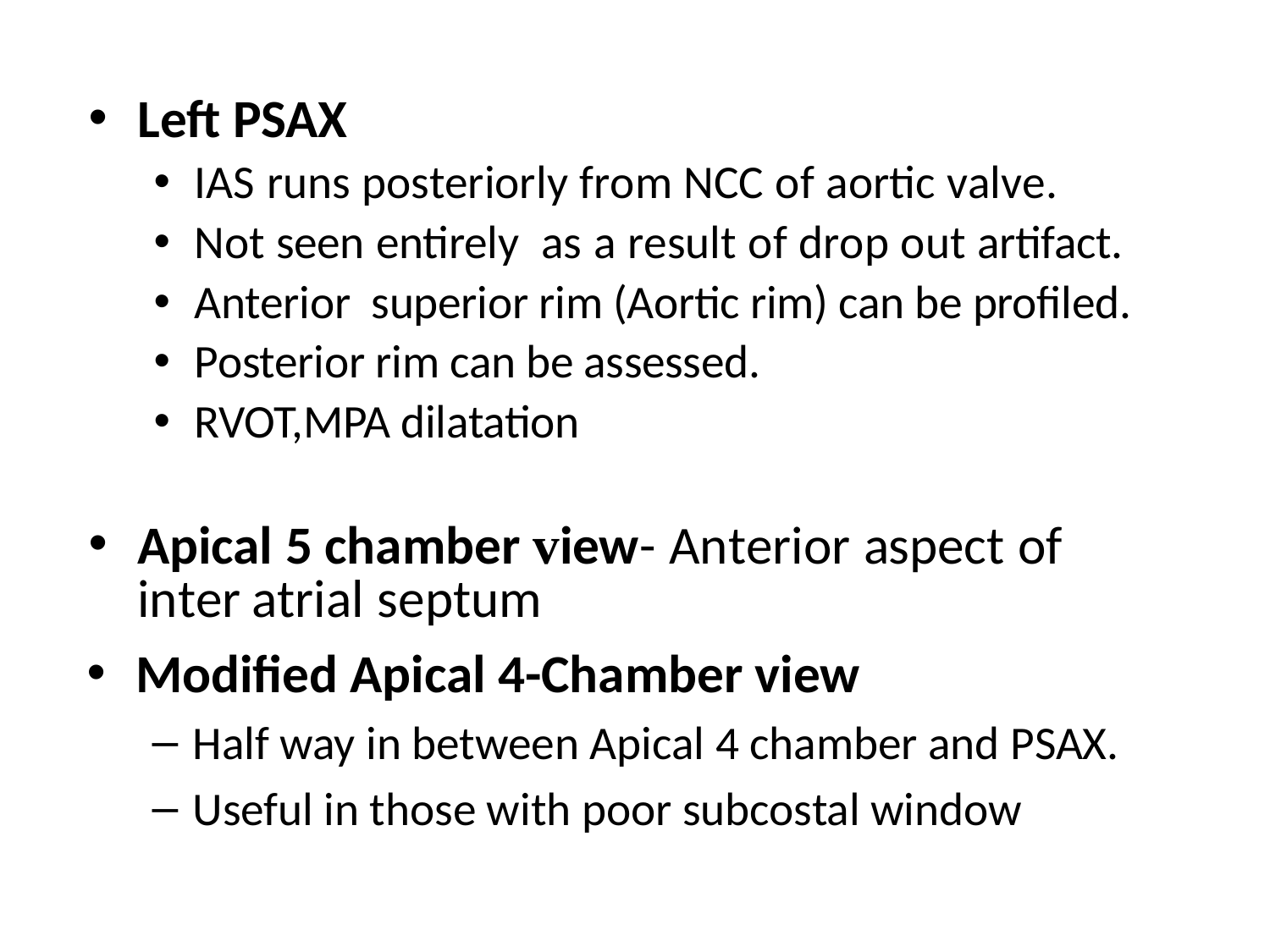

Left PSAX
IAS runs posteriorly from NCC of aortic valve.
Not seen entirely  as a result of drop out artifact.
Anterior  superior rim (Aortic rim) can be profiled.
Posterior rim can be assessed.
RVOT,MPA dilatation

Apical 5 chamber view- Anterior aspect of inter atrial septum
Modified Apical 4-Chamber view
Half way in between Apical 4 chamber and PSAX.
Useful in those with poor subcostal window